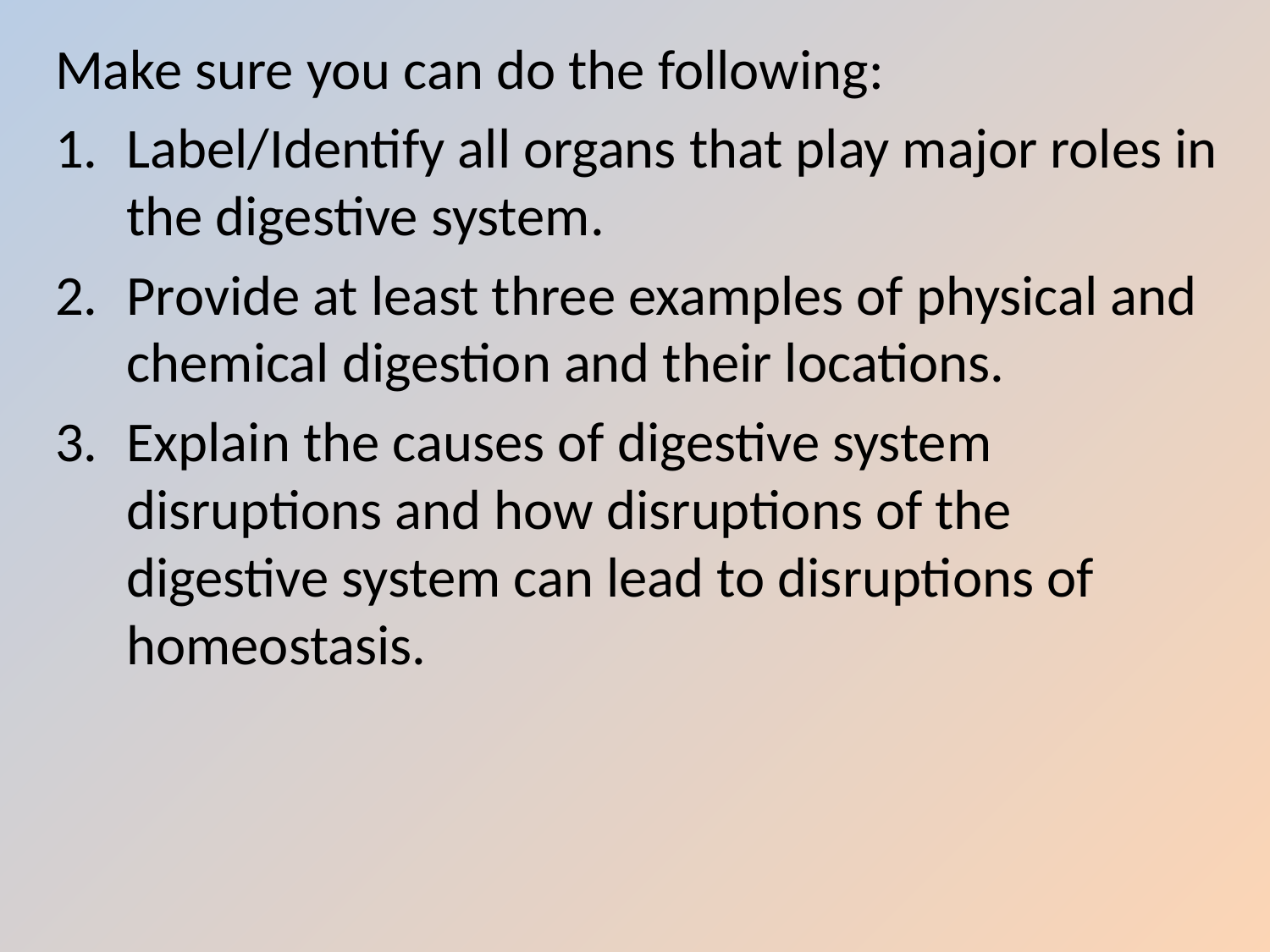

Make sure you can do the following:
Label/Identify all organs that play major roles in the digestive system.
Provide at least three examples of physical and chemical digestion and their locations.
Explain the causes of digestive system disruptions and how disruptions of the digestive system can lead to disruptions of homeostasis.